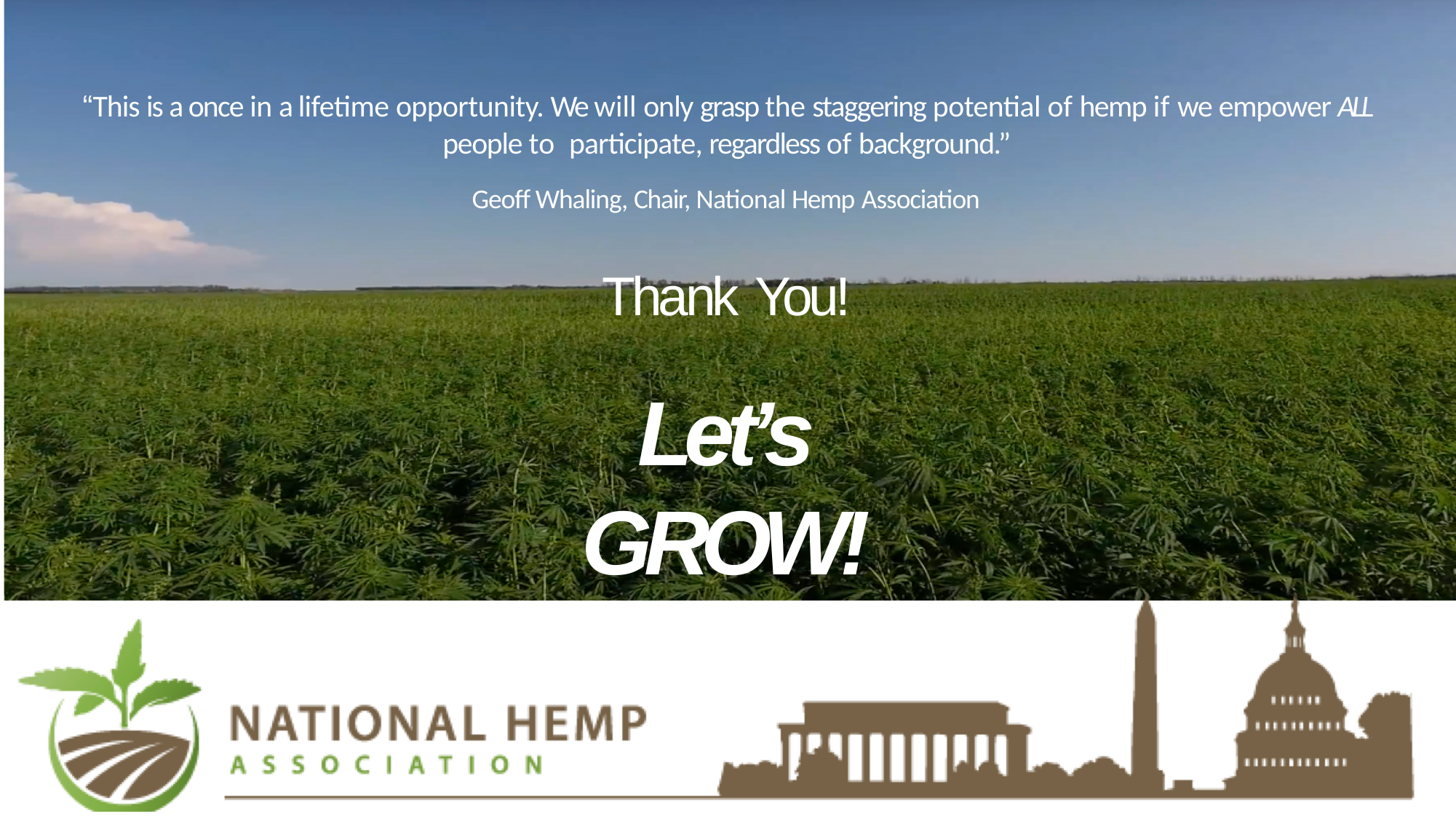

“This is a once in a lifetime opportunity. We will only grasp the staggering potential of hemp if we empower ALL people to  participate, regardless of background.”
Geoff Whaling, Chair, National Hemp Association
Thank You!
Let’s GROW!

25